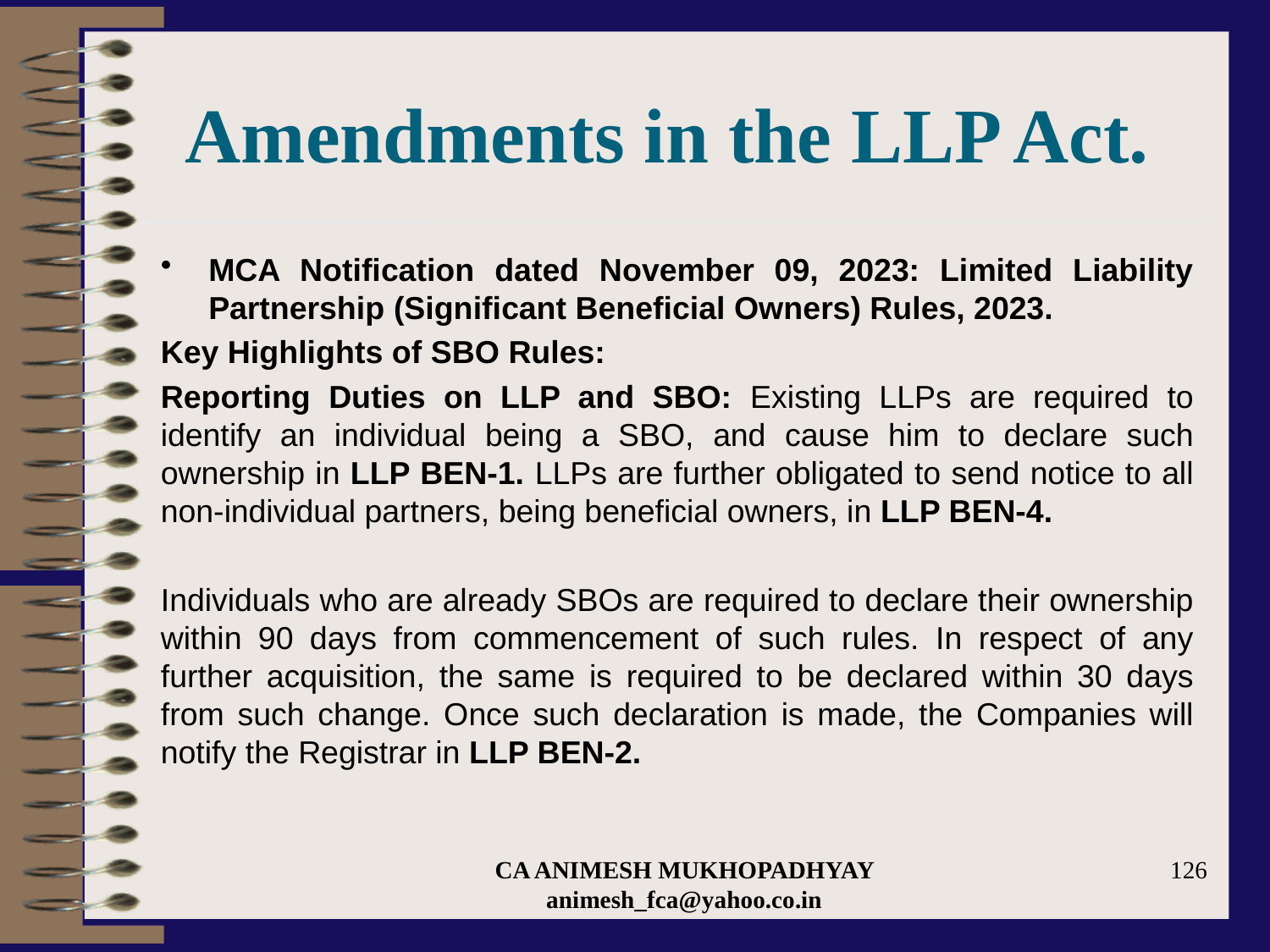

# Amendments in the LLP Act.
MCA Notification dated November 09, 2023: Limited Liability Partnership (Significant Beneficial Owners) Rules, 2023.
Key Highlights of SBO Rules:
Reporting Duties on LLP and SBO: Existing LLPs are required to identify an individual being a SBO, and cause him to declare such ownership in LLP BEN-1. LLPs are further obligated to send notice to all non-individual partners, being beneficial owners, in LLP BEN-4.

Individuals who are already SBOs are required to declare their ownership within 90 days from commencement of such rules. In respect of any further acquisition, the same is required to be declared within 30 days from such change. Once such declaration is made, the Companies will notify the Registrar in LLP BEN-2.

CA ANIMESH MUKHOPADHYAY   animesh_fca@yahoo.co.in
126